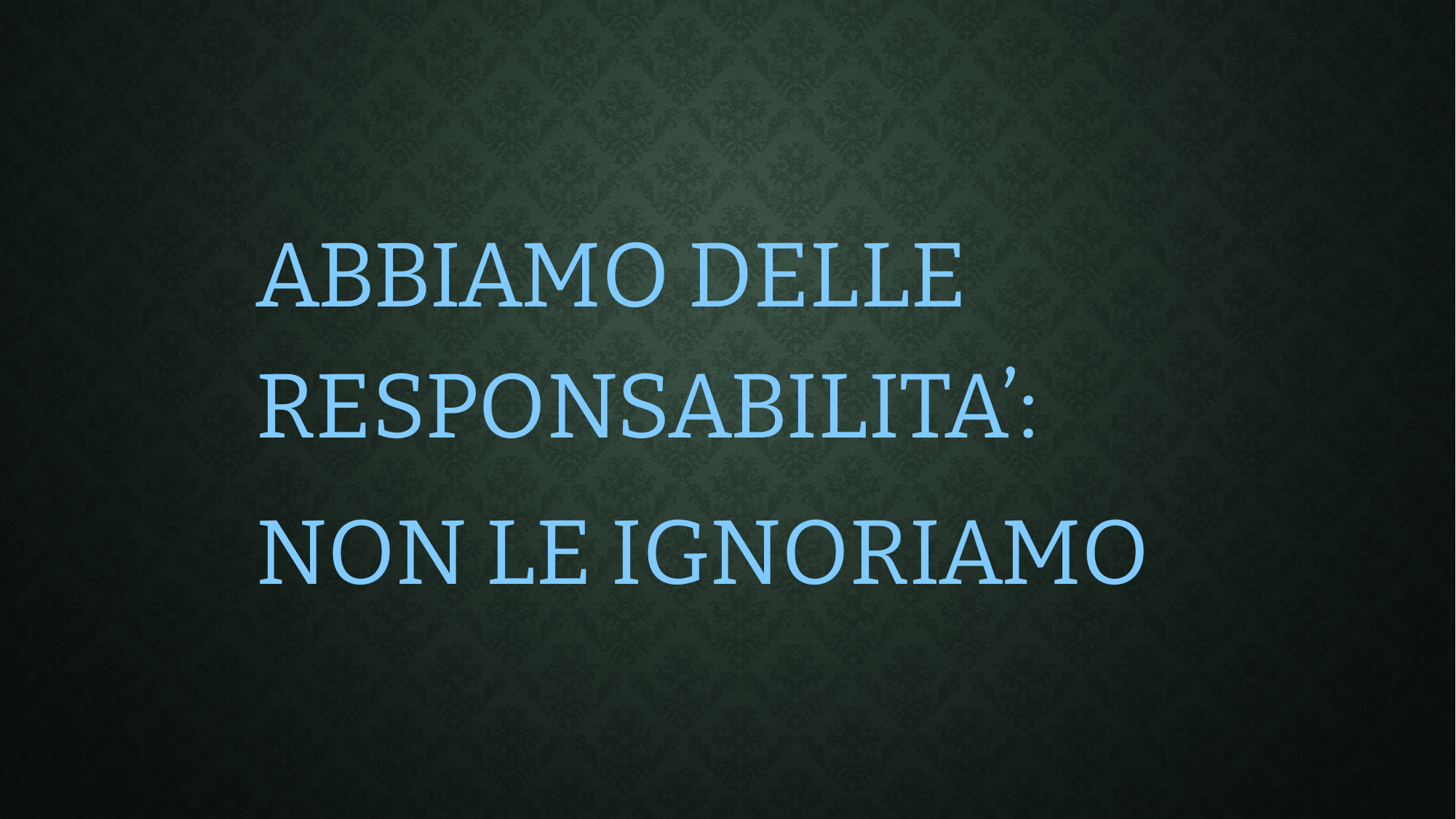

#
ABBIAMO DELLE RESPONSABILITA’:
NON LE IGNORIAMO